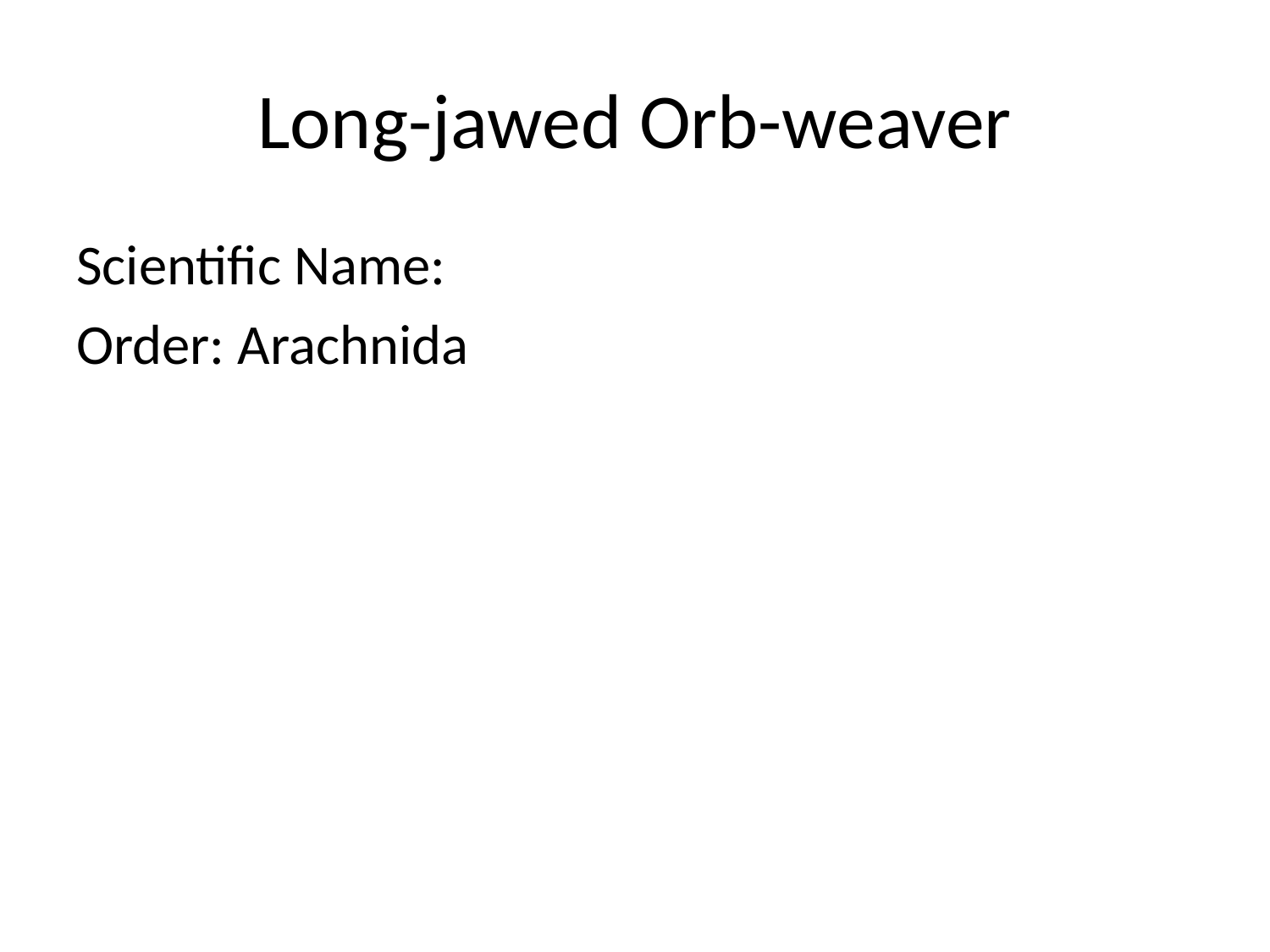

# Long-jawed Orb-weaver
Scientific Name:
Order: Arachnida